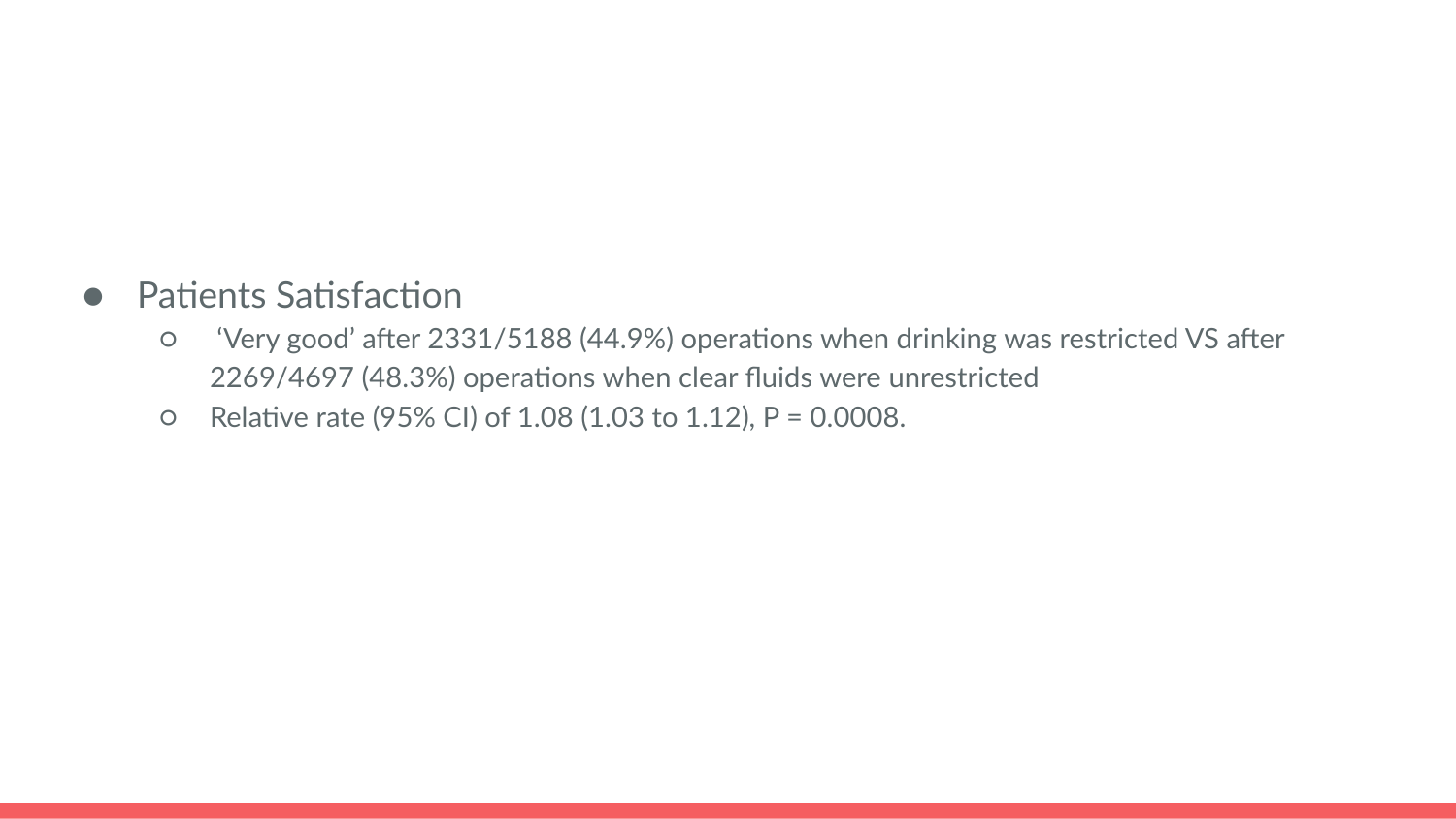

#

Patients Satisfaction
 ‘Very good’ after 2331/5188 (44.9%) operations when drinking was restricted VS after 2269/4697 (48.3%) operations when clear fluids were unrestricted
Relative rate (95% CI) of 1.08 (1.03 to 1.12), P = 0.0008.